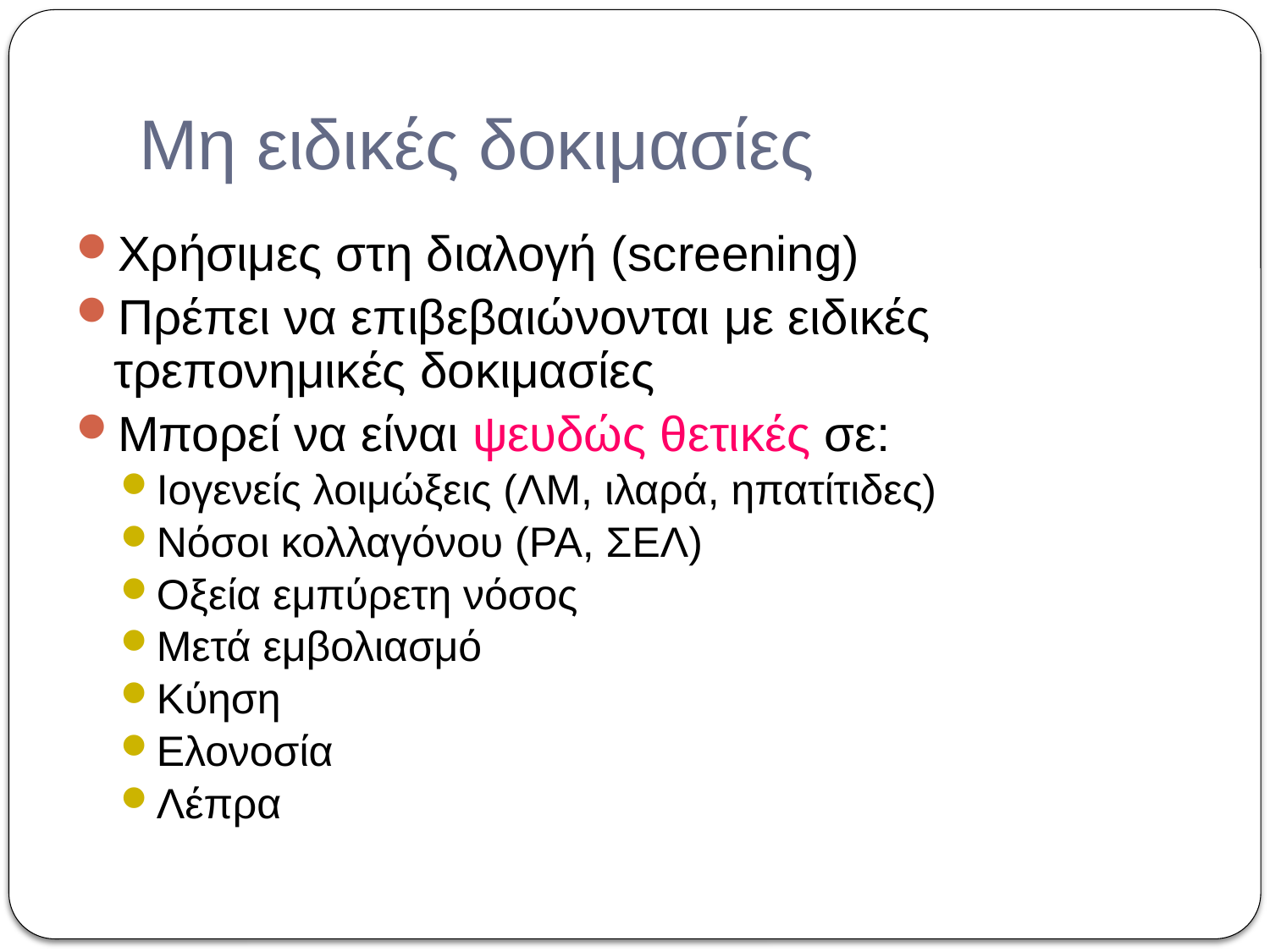

# Μη ειδικές δοκιμασίες
Χρήσιμες στη διαλογή (screening)
Πρέπει να επιβεβαιώνονται με ειδικές τρεπονημικές δοκιμασίες
Μπορεί να είναι ψευδώς θετικές σε:
Ιογενείς λοιμώξεις (ΛΜ, ιλαρά, ηπατίτιδες)
Νόσοι κολλαγόνου (ΡΑ, ΣΕΛ)
Οξεία εμπύρετη νόσος
Μετά εμβολιασμό
Κύηση
Ελονοσία
Λέπρα